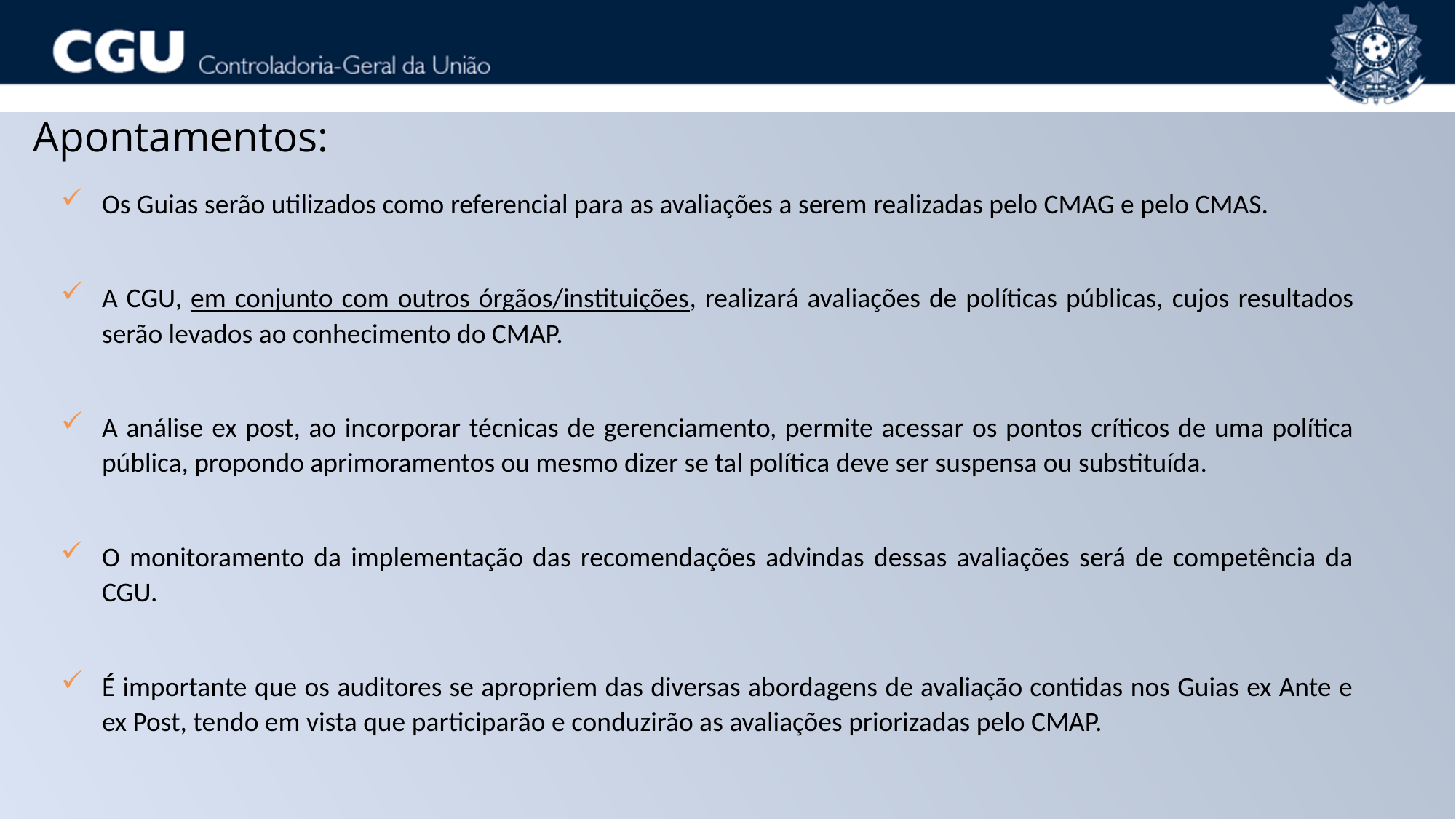

# Apontamentos:
Os Guias serão utilizados como referencial para as avaliações a serem realizadas pelo CMAG e pelo CMAS.

A CGU, em conjunto com outros órgãos/instituições, realizará avaliações de políticas públicas, cujos resultados serão levados ao conhecimento do CMAP.

A análise ex post, ao incorporar técnicas de gerenciamento, permite acessar os pontos críticos de uma política pública, propondo aprimoramentos ou mesmo dizer se tal política deve ser suspensa ou substituída.

O monitoramento da implementação das recomendações advindas dessas avaliações será de competência da CGU.

É importante que os auditores se apropriem das diversas abordagens de avaliação contidas nos Guias ex Ante e ex Post, tendo em vista que participarão e conduzirão as avaliações priorizadas pelo CMAP.